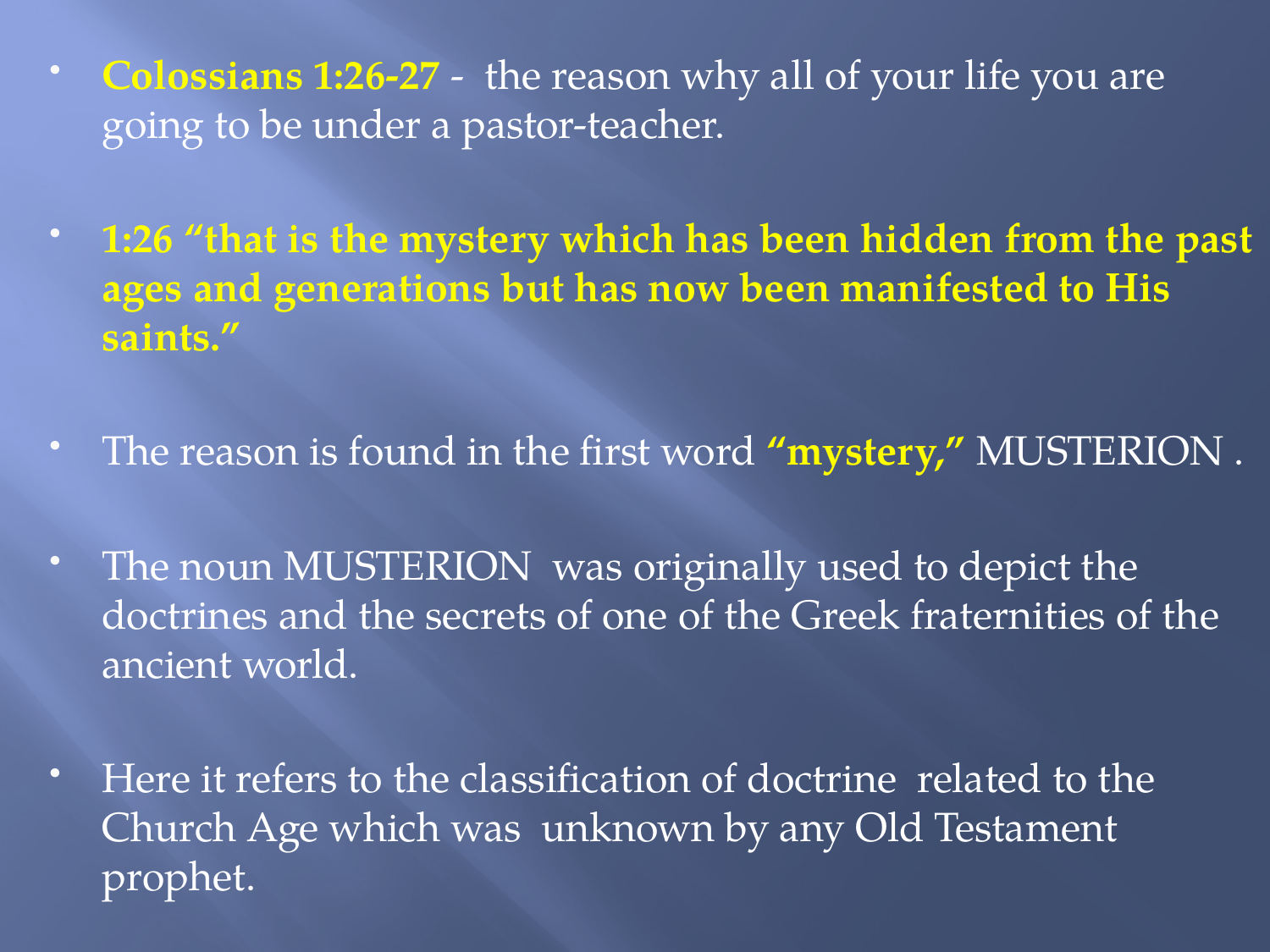

Colossians 1:26-27 -  the reason why all of your life you are going to be under a pastor-teacher.

1:26 “that is the mystery which has been hidden from the past ages and generations but has now been manifested to His saints.”

The reason is found in the first word “mystery,” MUSTERION .

The noun MUSTERION  was originally used to depict the doctrines and the secrets of one of the Greek fraternities of the ancient world.

Here it refers to the classification of doctrine  related to the Church Age which was  unknown by any Old Testament prophet.